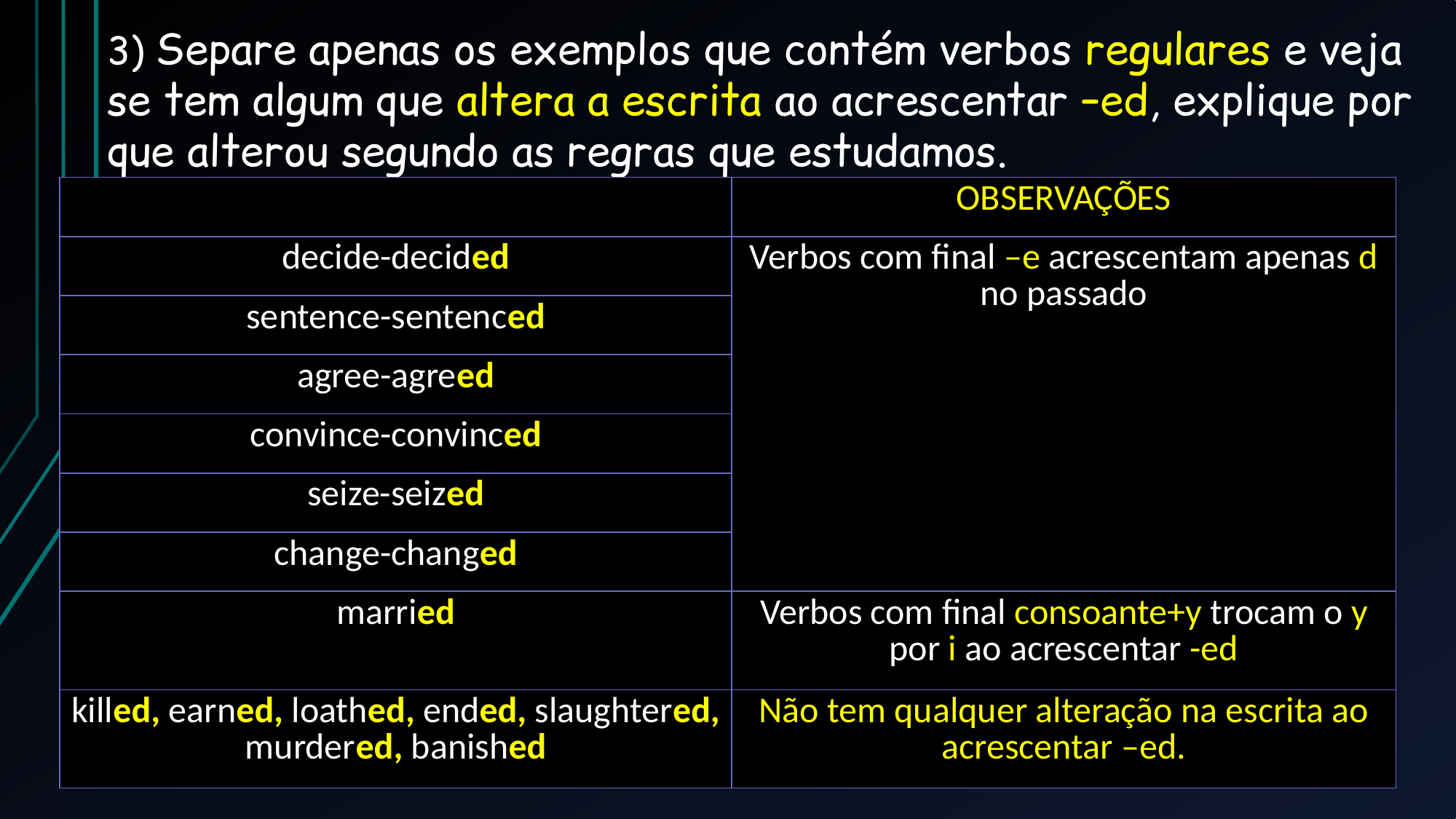

3) Separe apenas os exemplos que contém verbos regulares e veja se tem algum que altera a escrita ao acrescentar –ed, explique por que alterou segundo as regras que estudamos.

|  | OBSERVAÇÕES |
| --- | --- |
| decide-decided | Verbos com final –e acrescentam apenas d no passado |
| sentence-sentenced |  |
| agree-agreed |  |
| convince-convinced |  |
| seize-seized |  |
| change-changed |  |
| married | Verbos com final consoante+y trocam o y por i ao acrescentar -ed |
| killed, earned, loathed, ended, slaughtered, murdered, banished | Não tem qualquer alteração na escrita ao acrescentar –ed. |